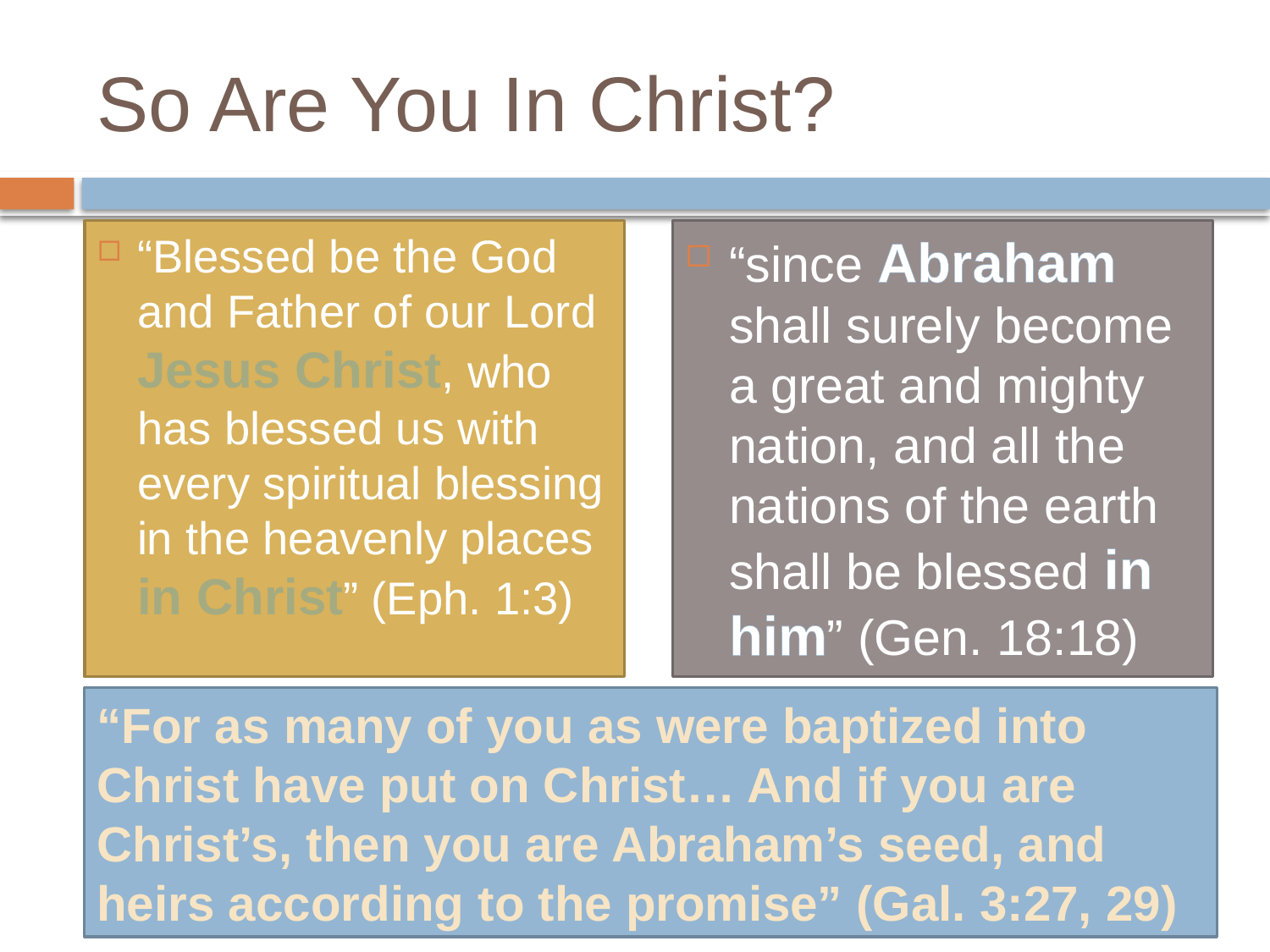

# So Are You In Christ?
“Blessed be the God and Father of our Lord Jesus Christ, who has blessed us with every spiritual blessing in the heavenly places in Christ” (Eph. 1:3)
“since Abraham shall surely become a great and mighty nation, and all the nations of the earth shall be blessed in him” (Gen. 18:18)
“For as many of you as were baptized into Christ have put on Christ… And if you are Christ’s, then you are Abraham’s seed, and heirs according to the promise” (Gal. 3:27, 29)